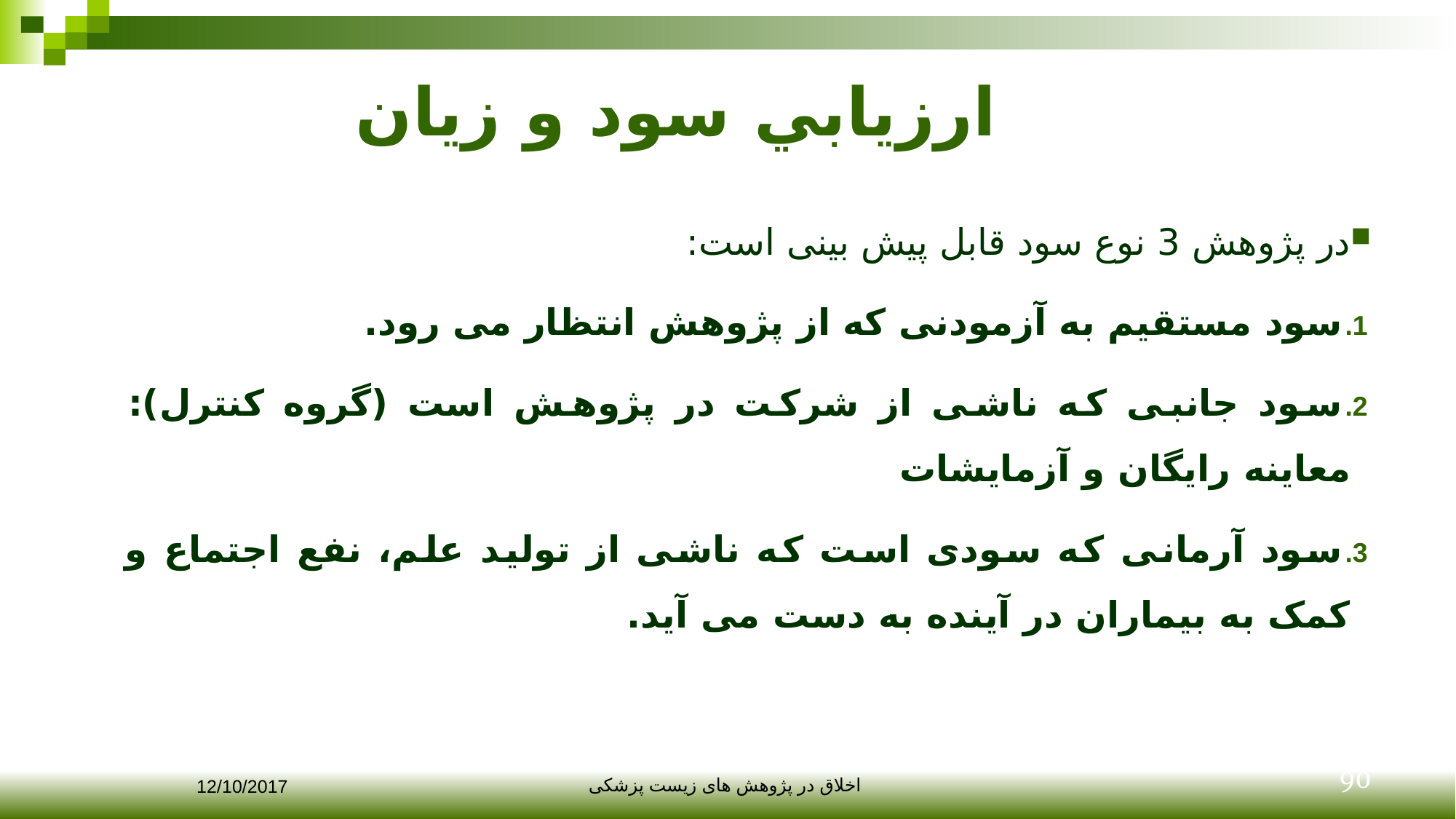

# ارزيابي سود و زيان
در پژوهش 3 نوع سود قابل پیش بینی است:
سود مستقیم به آزمودنی که از پژوهش انتظار می رود.
سود جانبی که ناشی از شرکت در پژوهش است (گروه کنترل): معاینه رایگان و آزمایشات
سود آرمانی که سودی است که ناشی از تولید علم، نفع اجتماع و کمک به بیماران در آینده به دست می آید.

90
12/10/2017
اخلاق در پژوهش های زیست پزشکی